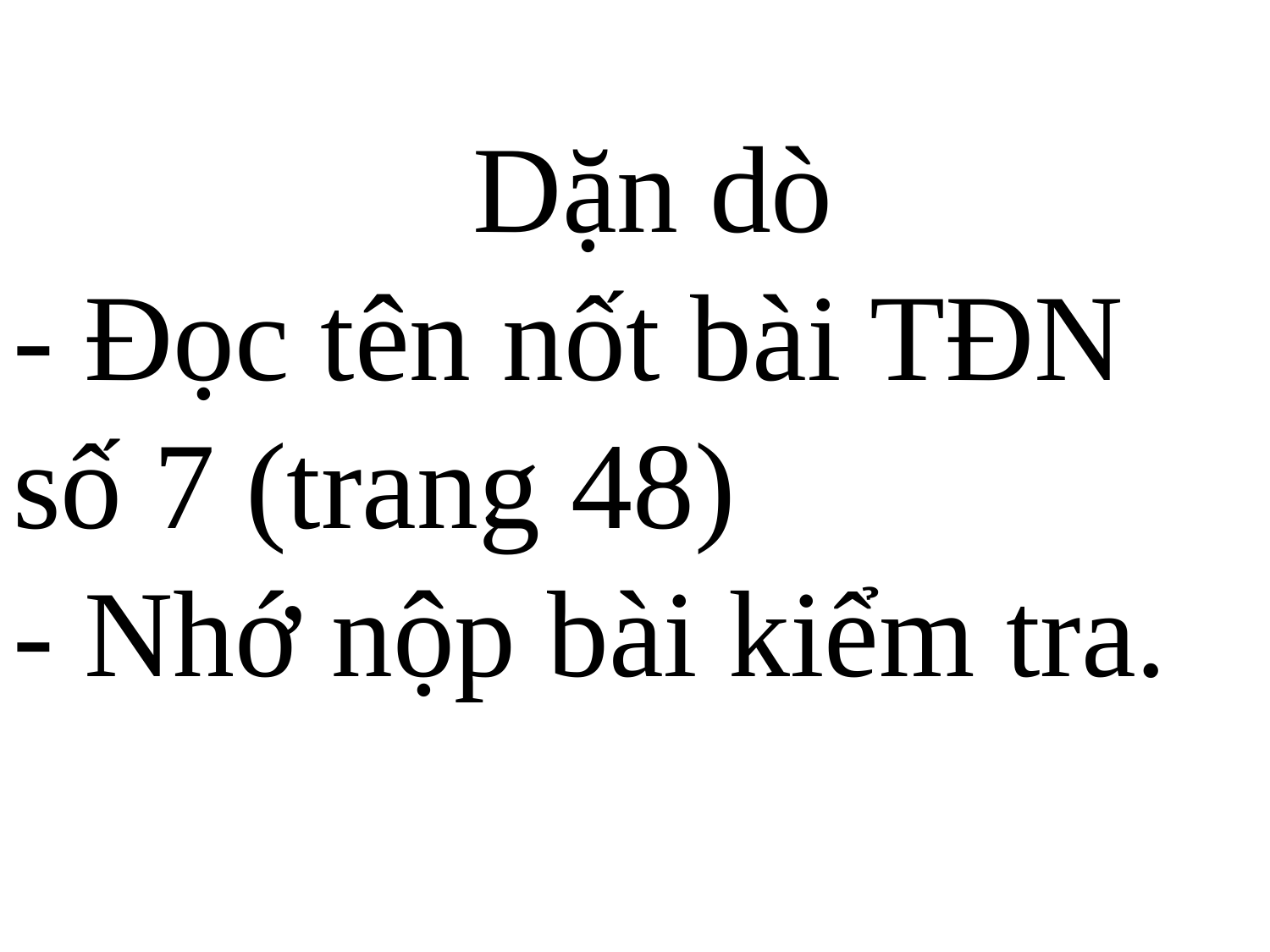

# Dặn dò - Đọc tên nốt bài TĐN số 7 (trang 48) - Nhớ nộp bài kiểm tra.